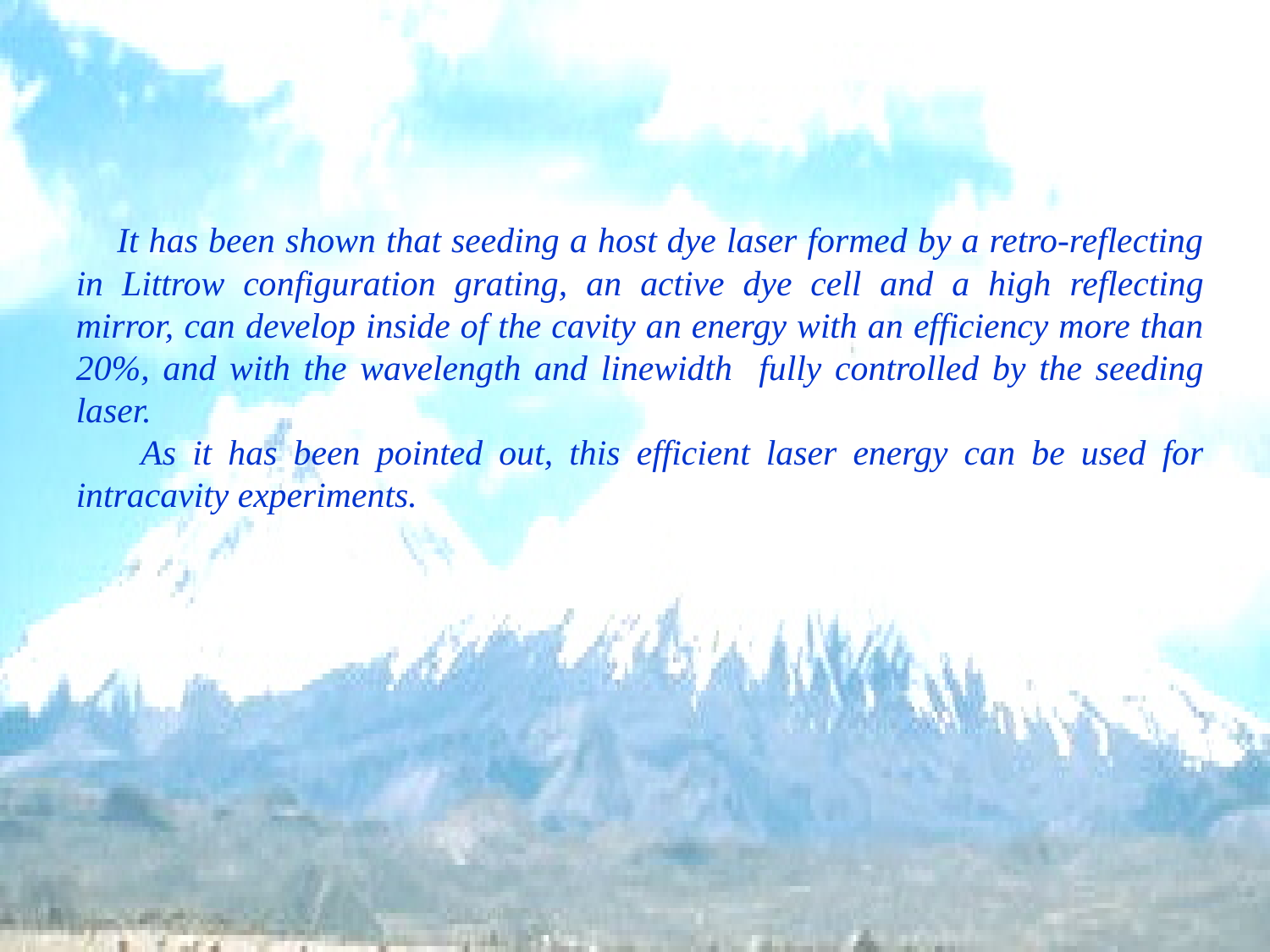

It has been shown that seeding a host dye laser formed by a retro-reflecting in Littrow configuration grating, an active dye cell and a high reflecting mirror, can develop inside of the cavity an energy with an efficiency more than 20%, and with the wavelength and linewidth  fully controlled by the seeding laser.
    As it has been pointed out, this efficient laser energy can be used for intracavity experiments.